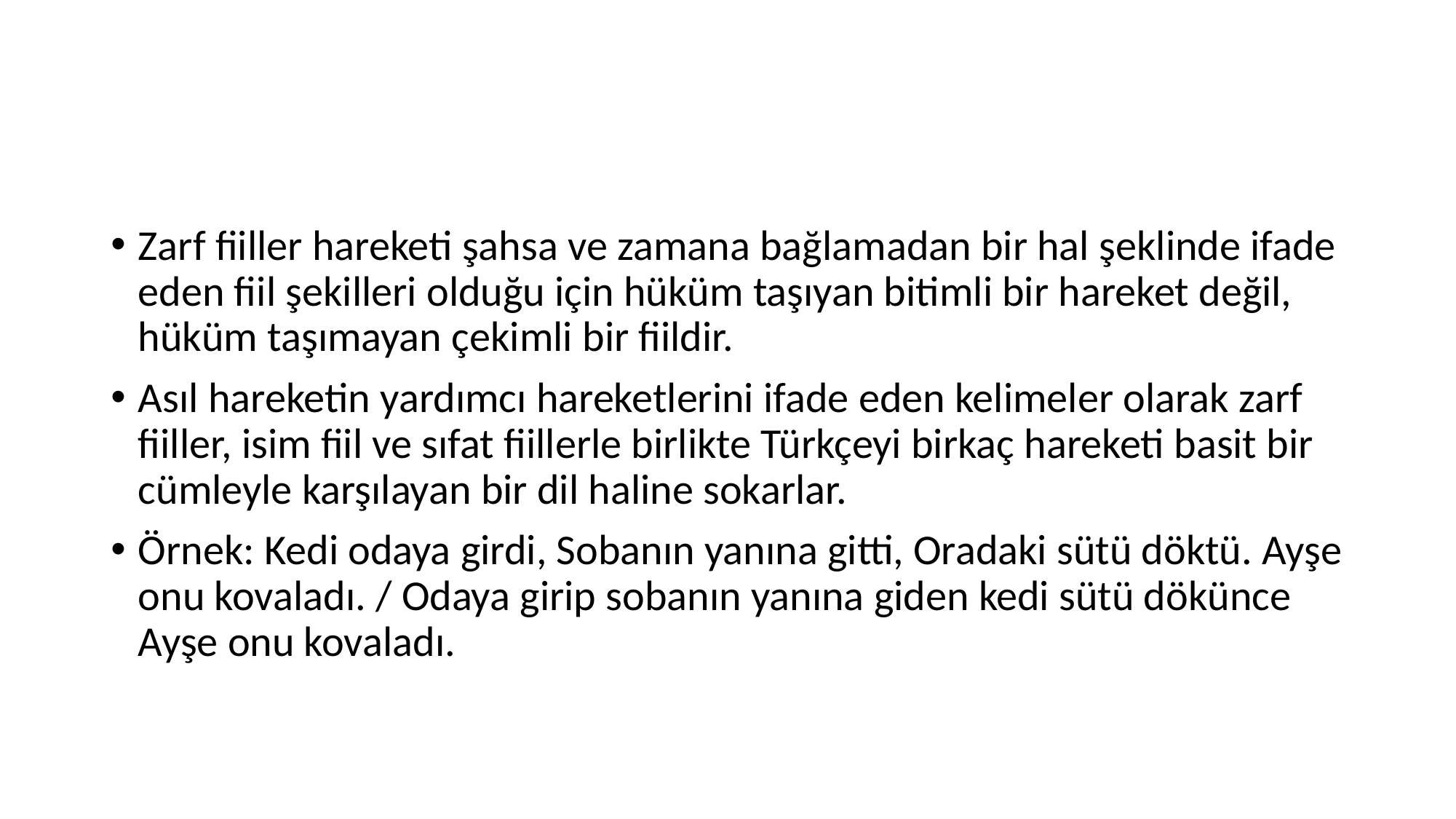

#
Zarf fiiller hareketi şahsa ve zamana bağlamadan bir hal şeklinde ifade eden fiil şekilleri olduğu için hüküm taşıyan bitimli bir hareket değil, hüküm taşımayan çekimli bir fiildir.
Asıl hareketin yardımcı hareketlerini ifade eden kelimeler olarak zarf fiiller, isim fiil ve sıfat fiillerle birlikte Türkçeyi birkaç hareketi basit bir cümleyle karşılayan bir dil haline sokarlar.
Örnek: Kedi odaya girdi, Sobanın yanına gitti, Oradaki sütü döktü. Ayşe onu kovaladı. / Odaya girip sobanın yanına giden kedi sütü dökünce Ayşe onu kovaladı.